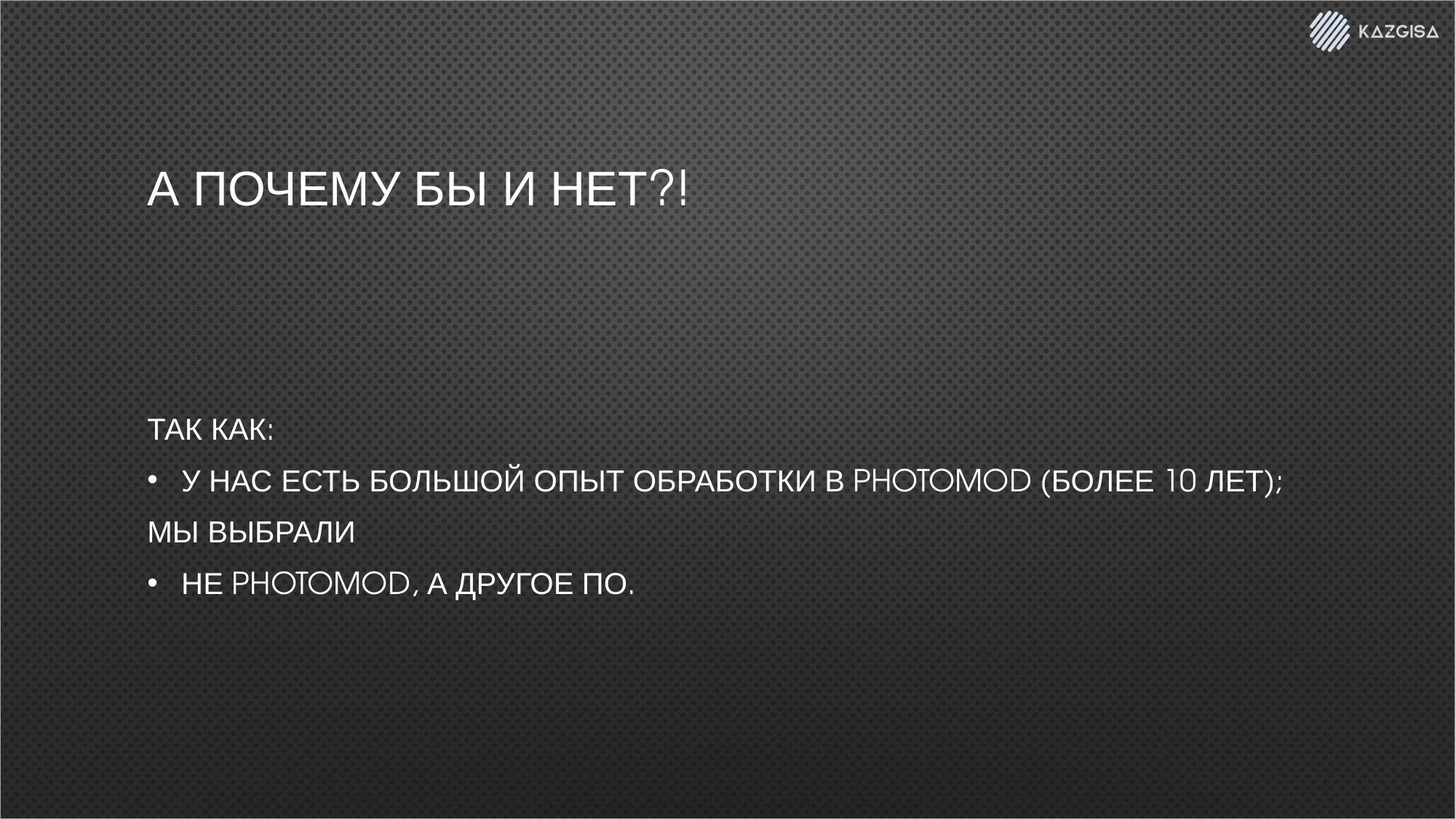

# А ПОЧЕМУ БЫ И НЕТ?!
ТАК КАК:
У нас есть большой опыт обработки в PHOTOMOD (более 10 лет);
МЫ ВЫБРАЛИ
Не PHOTOMOD, а ДРУГОЕ ПО.